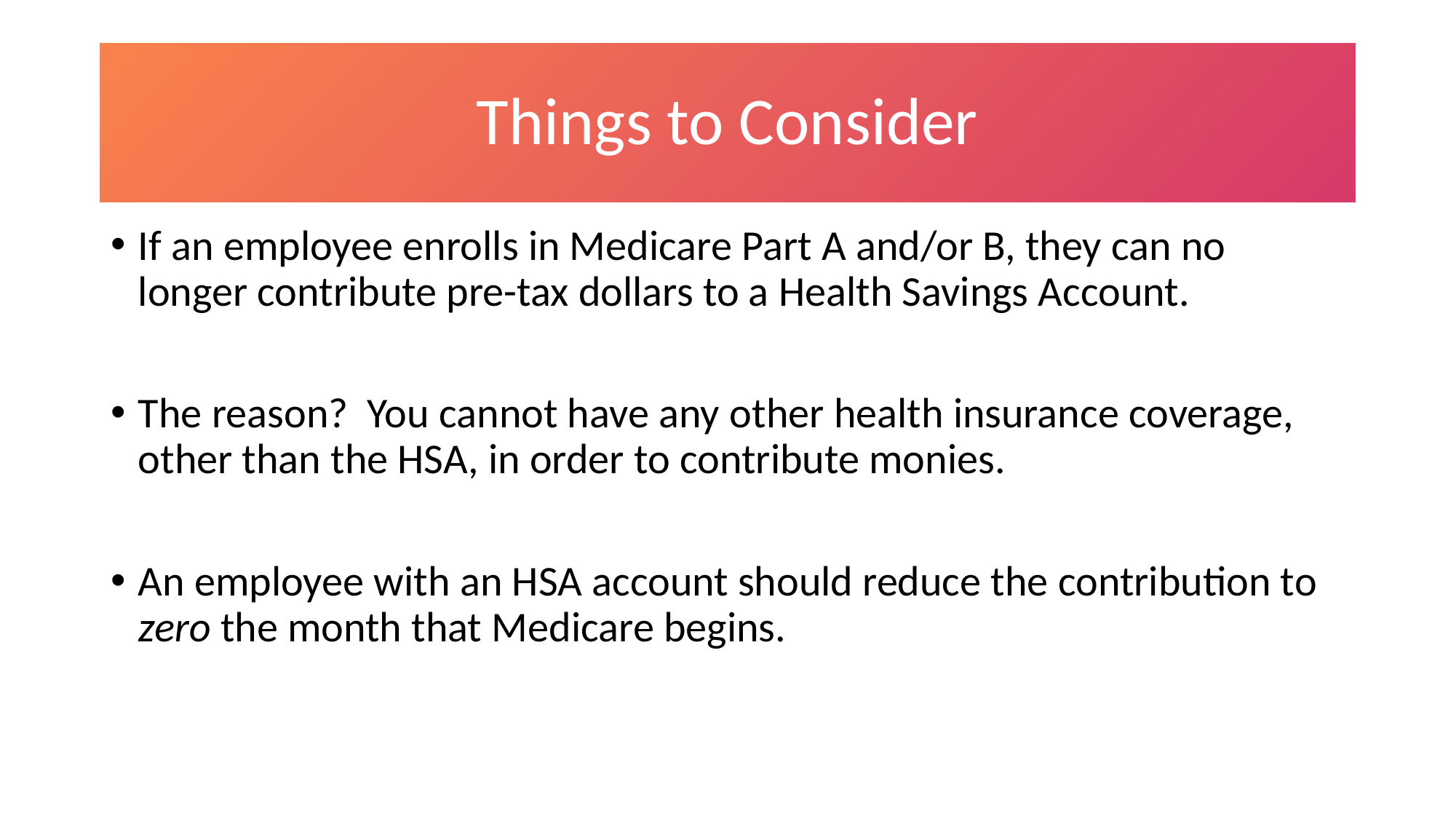

# Things to Consider
If an employee enrolls in Medicare Part A and/or B, they can no longer contribute pre-tax dollars to a Health Savings Account.

The reason?  You cannot have any other health insurance coverage, other than the HSA, in order to contribute monies.

An employee with an HSA account should reduce the contribution to zero the month that Medicare begins.